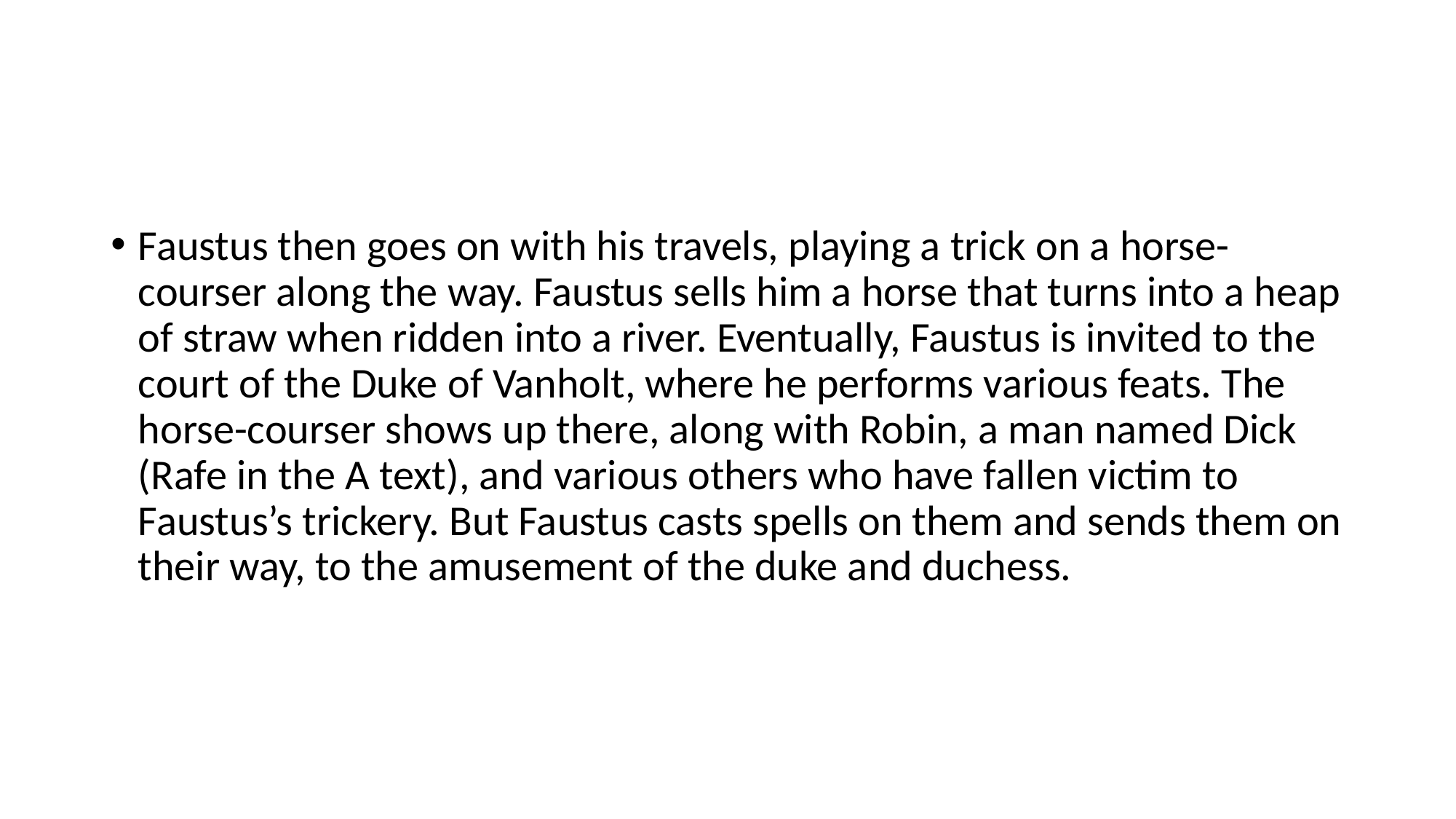

#
Faustus then goes on with his travels, playing a trick on a horse-courser along the way. Faustus sells him a horse that turns into a heap of straw when ridden into a river. Eventually, Faustus is invited to the court of the Duke of Vanholt, where he performs various feats. The horse-courser shows up there, along with Robin, a man named Dick (Rafe in the A text), and various others who have fallen victim to Faustus’s trickery. But Faustus casts spells on them and sends them on their way, to the amusement of the duke and duchess.